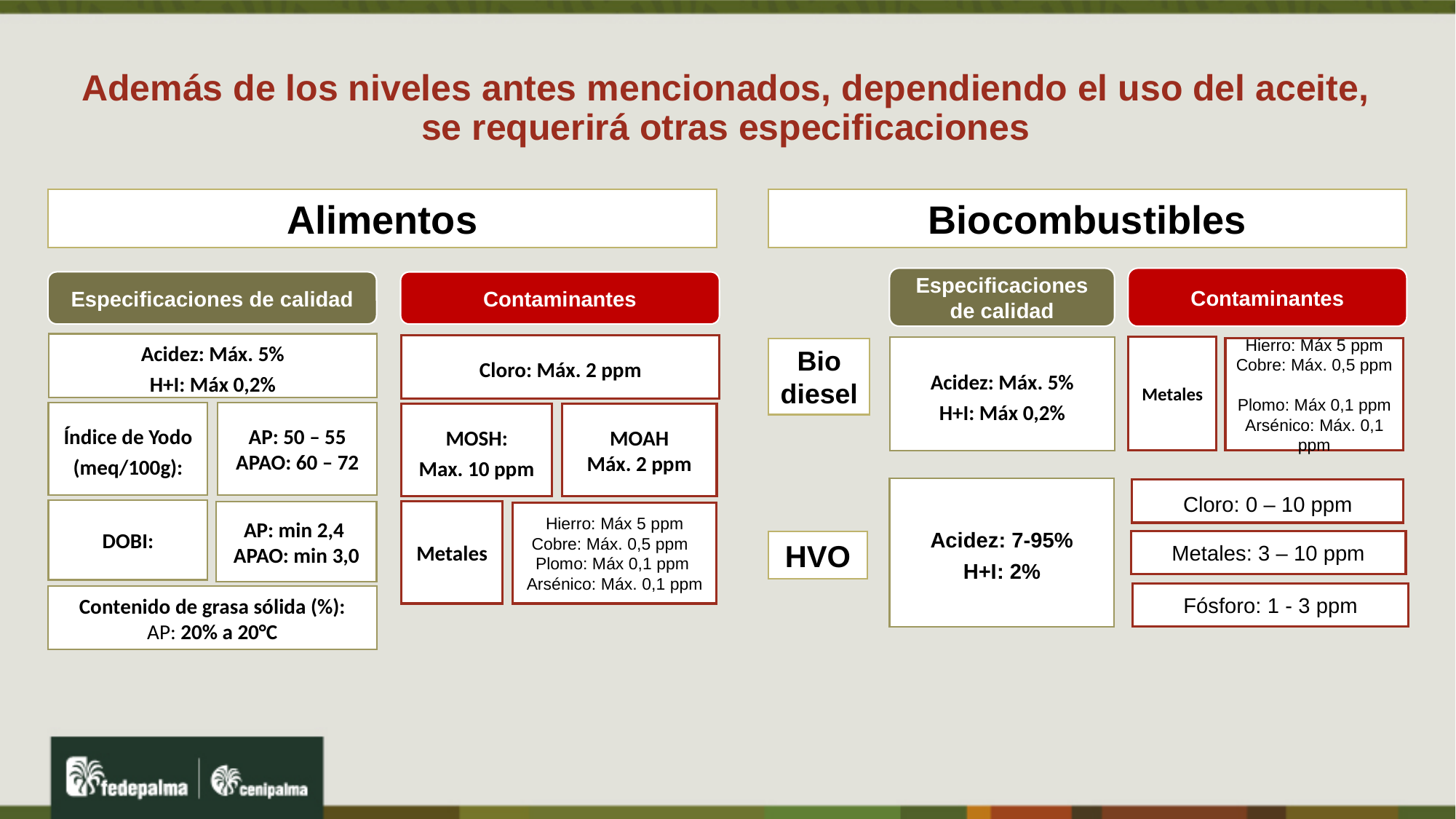

Además de los niveles antes mencionados, dependiendo el uso del aceite, se requerirá otras especificaciones
Biocombustibles
Especificaciones de calidad
Contaminantes
Metales
Acidez: Máx. 5%
H+I: Máx 0,2%
Bio
diesel
Hierro: Máx 5 ppm
Cobre: Máx. 0,5 ppm
Plomo: Máx 0,1 ppm
Arsénico: Máx. 0,1 ppm
Acidez: 7-95%
H+I: 2%
Cloro: 0 – 10 ppm
HVO
Metales: 3 – 10 ppm
Fósforo: 1 - 3 ppm
Alimentos
Especificaciones de calidad
Contaminantes
Acidez: Máx. 5%
H+I: Máx 0,2%
Cloro: Máx. 2 ppm
Índice de Yodo (meq/100g):
AP: 50 – 55
APAO: 60 – 72
MOSH:
Max. 10 ppm
MOAH
Máx. 2 ppm
DOBI:
Metales
AP: min 2,4
APAO: min 3,0
Hierro: Máx 5 ppm
Cobre: Máx. 0,5 ppm
Plomo: Máx 0,1 ppm
Arsénico: Máx. 0,1 ppm
Contenido de grasa sólida (%):
AP: 20% a 20°C